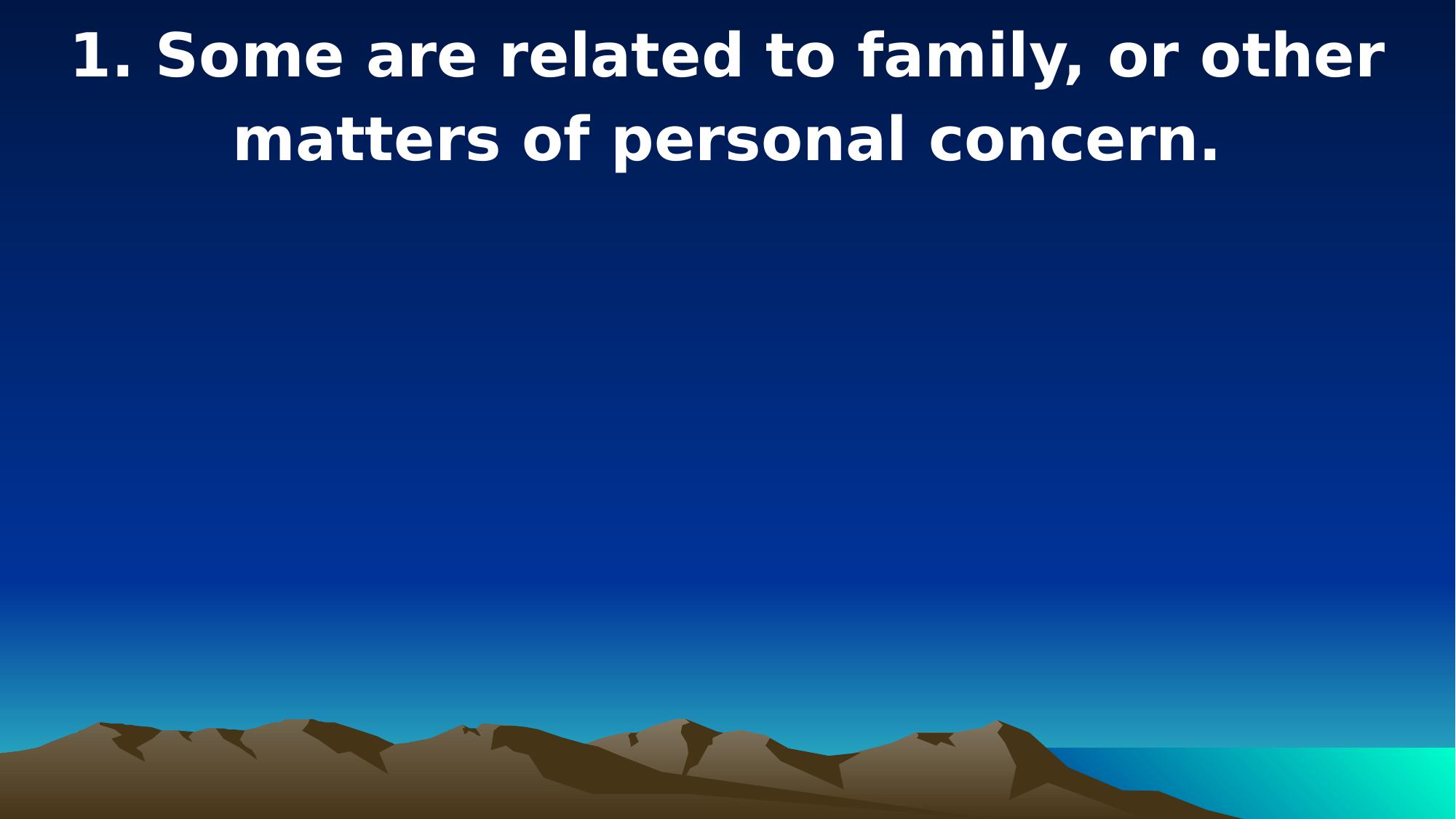

1. Some are related to family, or other matters of personal concern.